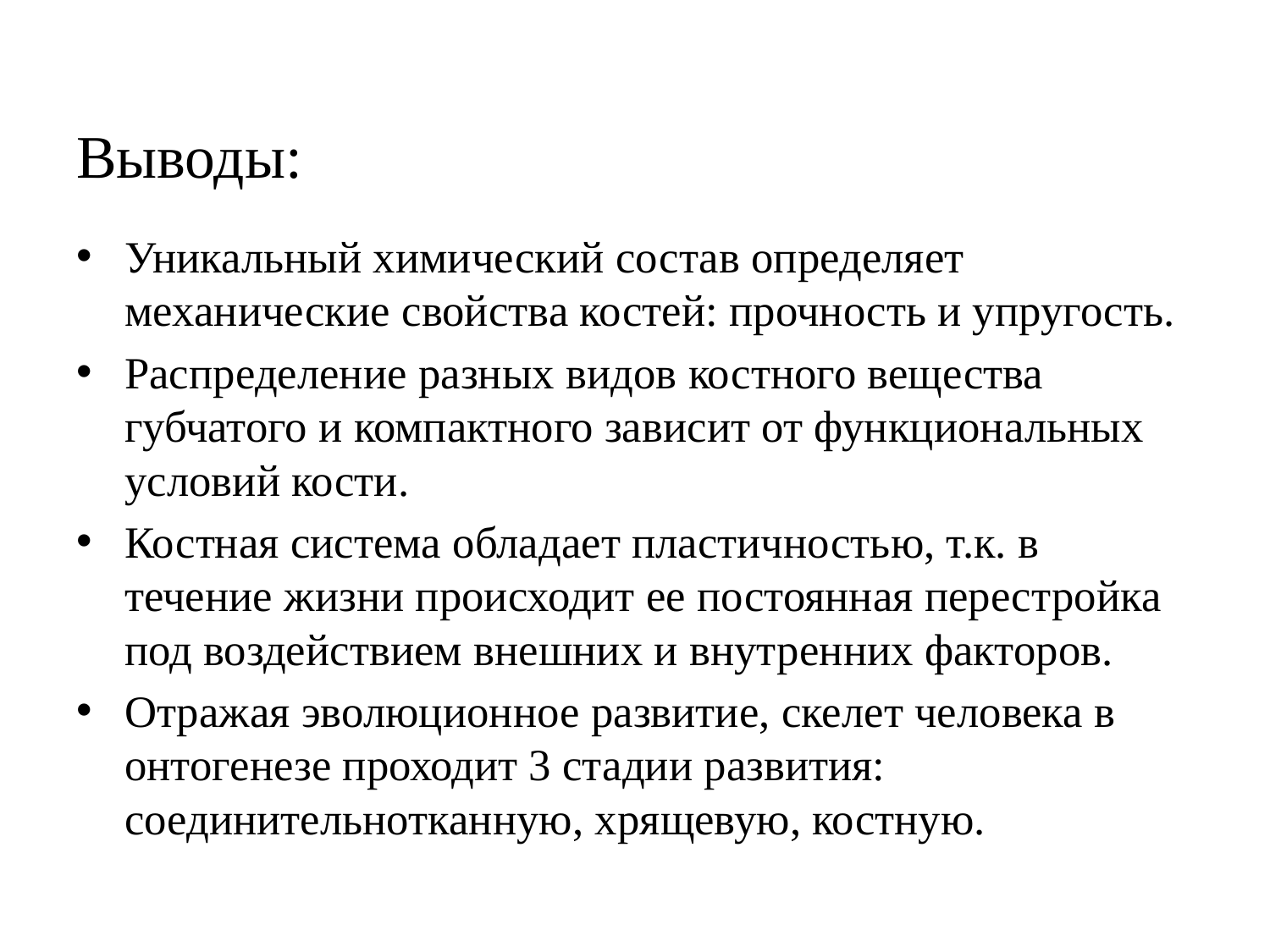

# Выводы:
Уникальный химический состав определяет механические свойства костей: прочность и упругость.
Распределение разных видов костного вещества губчатого и компактного зависит от функциональных условий кости.
Костная система обладает пластичностью, т.к. в течение жизни происходит ее постоянная перестройка под воздействием внешних и внутренних факторов.
Отражая эволюционное развитие, скелет человека в онтогенезе проходит 3 стадии развития: соединительнотканную, хрящевую, костную.